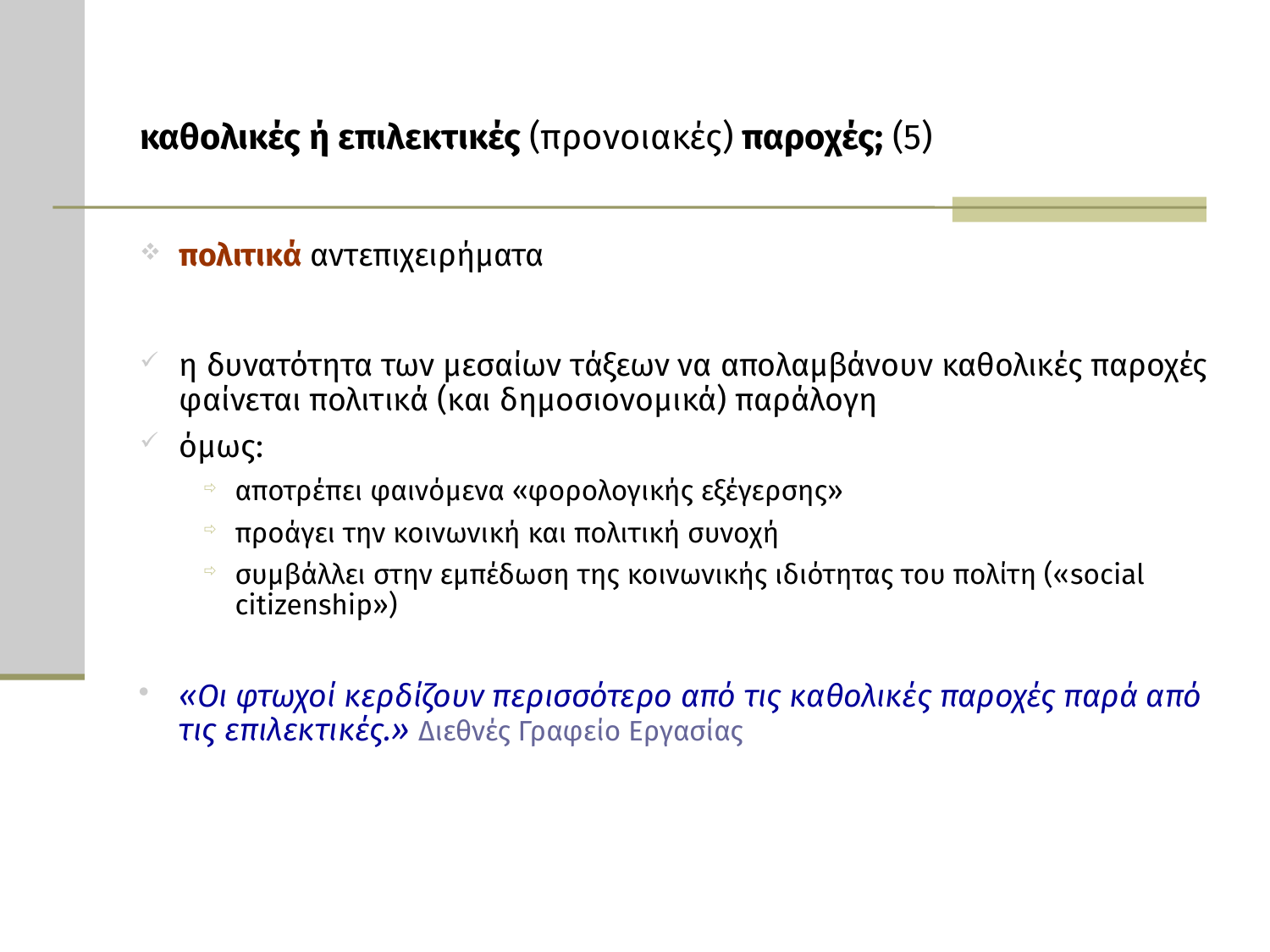

# καθολικές ή επιλεκτικές (προνοιακές) παροχές; (5)
πολιτικά αντεπιχειρήματα

η δυνατότητα των μεσαίων τάξεων να απολαμβάνουν καθολικές παροχές φαίνεται πολιτικά (και δημοσιονομικά) παράλογη
όμως:
αποτρέπει φαινόμενα «φορολογικής εξέγερσης»
προάγει την κοινωνική και πολιτική συνοχή
συμβάλλει στην εμπέδωση της κοινωνικής ιδιότητας του πολίτη («social citizenship»)

«Οι φτωχοί κερδίζουν περισσότερο από τις καθολικές παροχές παρά από τις επιλεκτικές.» Διεθνές Γραφείο Εργασίας